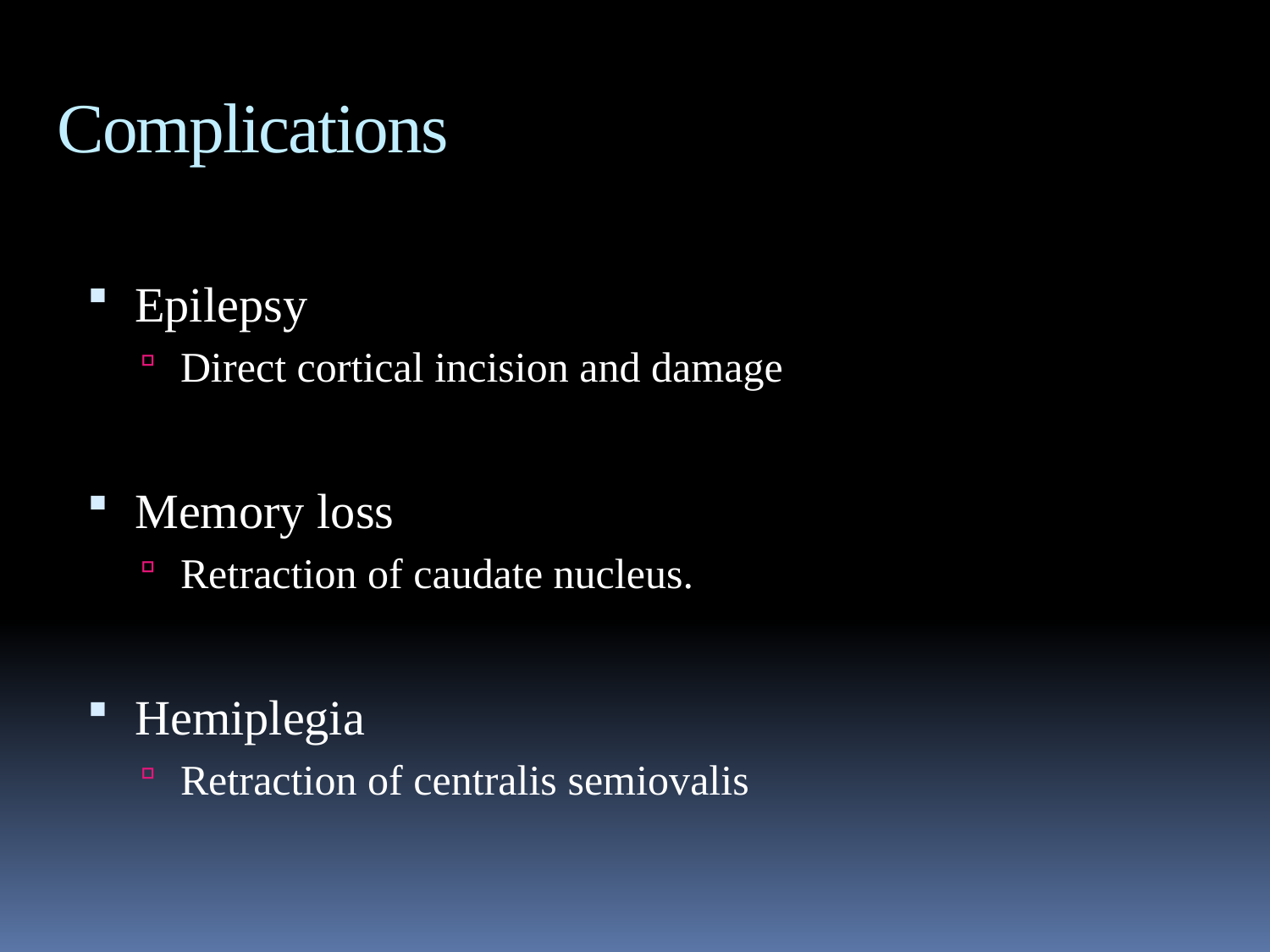

Complications
Epilepsy
Direct cortical incision and damage

Memory loss
Retraction of caudate nucleus.

Hemiplegia
Retraction of centralis semiovalis